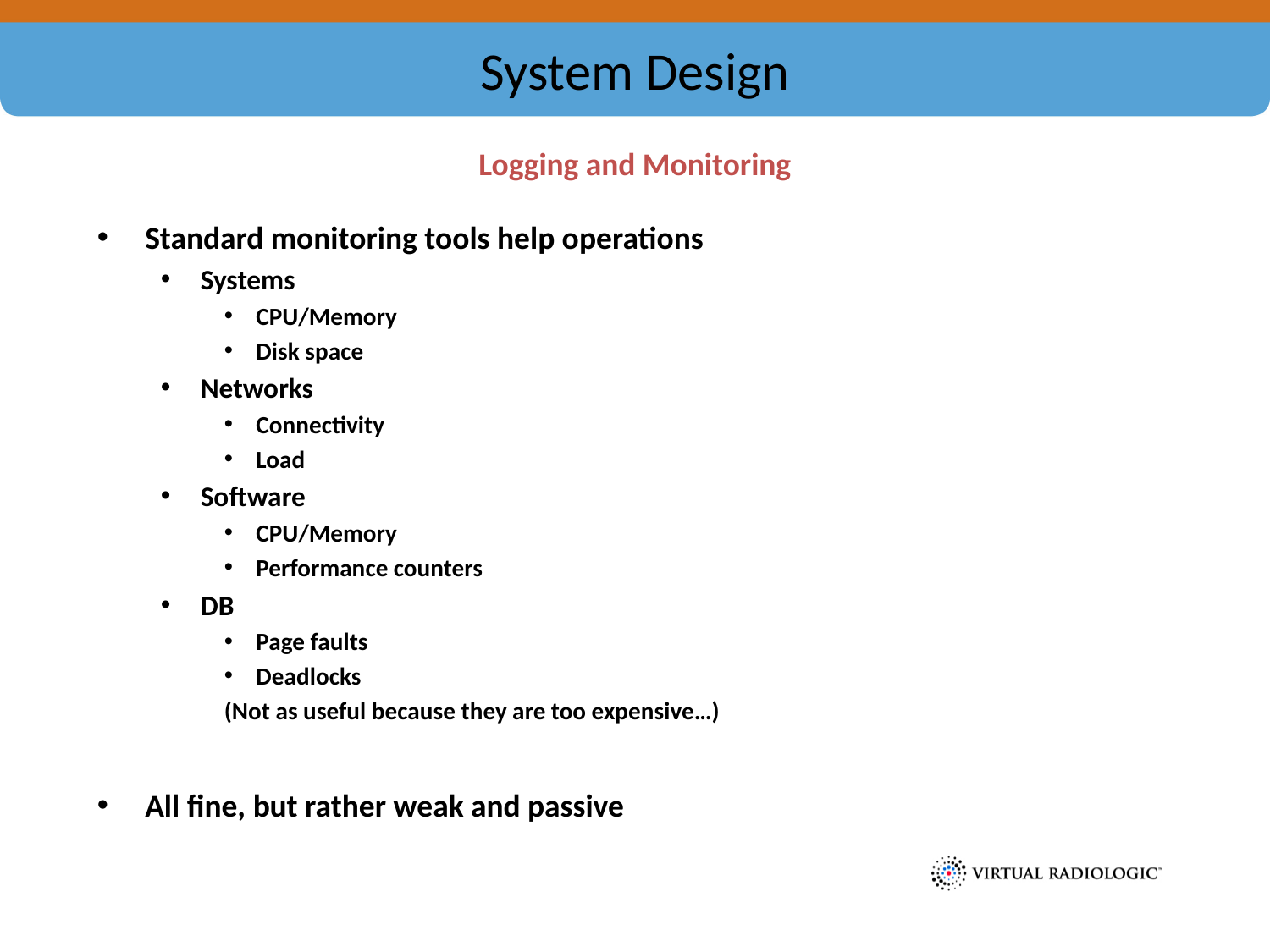

# System Design
Logging and Monitoring

Standard monitoring tools help operations
Systems
CPU/Memory
Disk space
Networks
Connectivity
Load
Software
CPU/Memory
Performance counters
DB
Page faults
Deadlocks
(Not as useful because they are too expensive…)

All fine, but rather weak and passive